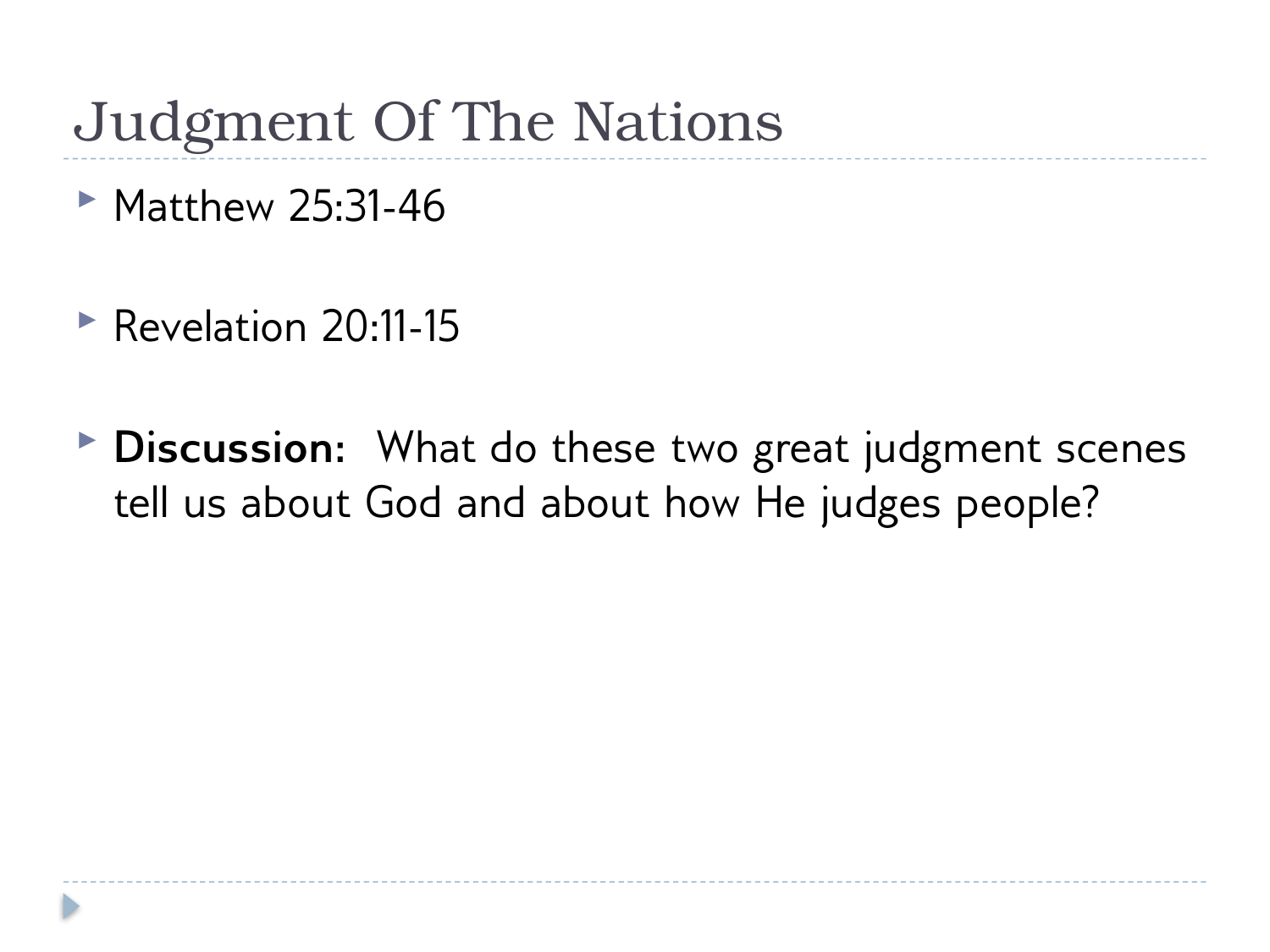

# Judgment Of The Nations
Matthew 25:31-46
Revelation 20:11-15
Discussion:  What do these two great judgment scenes tell us about God and about how He judges people?